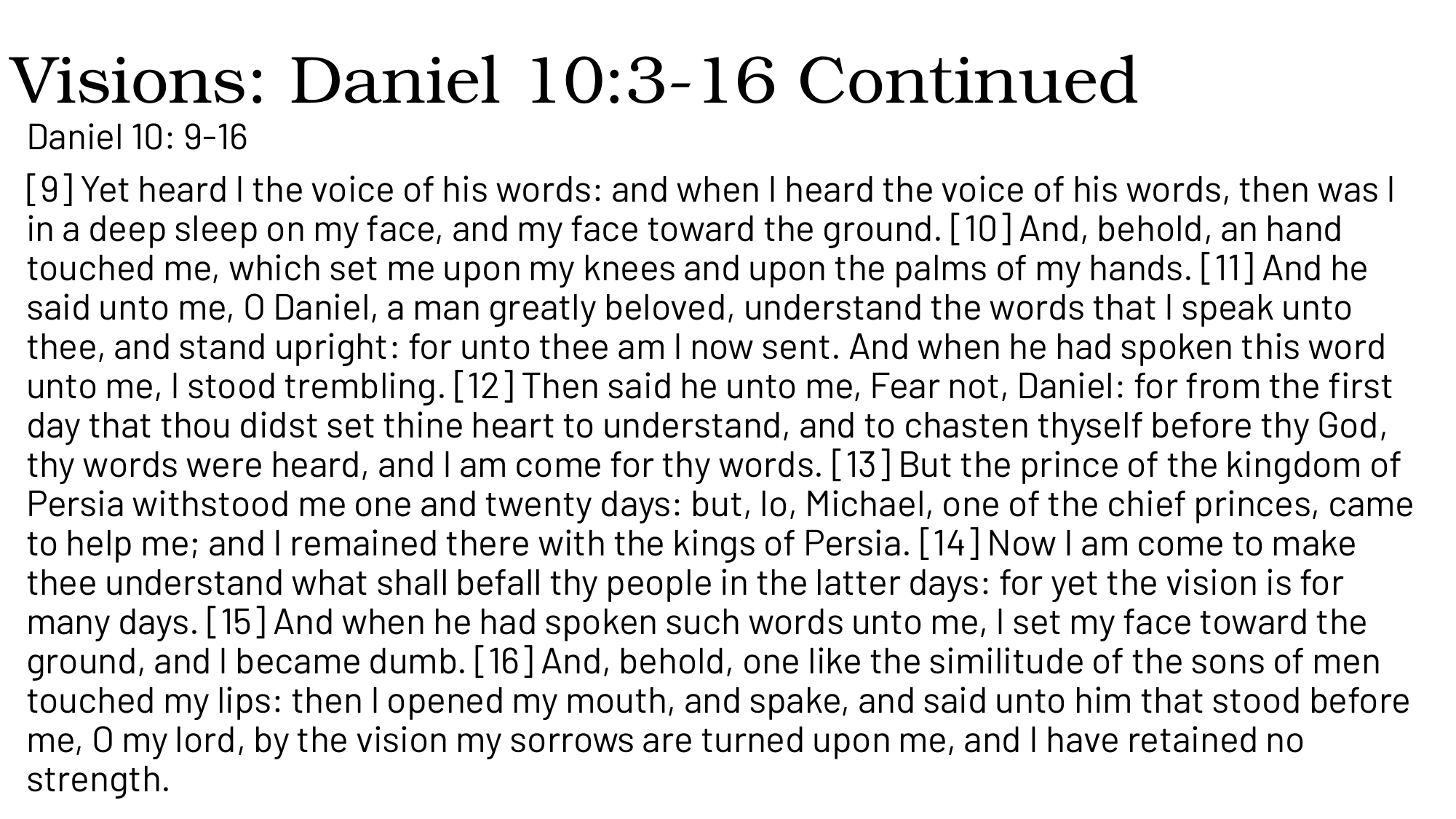

# Visions: Daniel 10:3-16 Continued
Daniel 10: 9-16
[9] Yet heard I the voice of his words: and when I heard the voice of his words, then was I in a deep sleep on my face, and my face toward the ground. [10] And, behold, an hand touched me, which set me upon my knees and upon the palms of my hands. [11] And he said unto me, O Daniel, a man greatly beloved, understand the words that I speak unto thee, and stand upright: for unto thee am I now sent. And when he had spoken this word unto me, I stood trembling. [12] Then said he unto me, Fear not, Daniel: for from the first day that thou didst set thine heart to understand, and to chasten thyself before thy God, thy words were heard, and I am come for thy words. [13] But the prince of the kingdom of Persia withstood me one and twenty days: but, lo, Michael, one of the chief princes, came to help me; and I remained there with the kings of Persia. [14] Now I am come to make thee understand what shall befall thy people in the latter days: for yet the vision is for many days. [15] And when he had spoken such words unto me, I set my face toward the ground, and I became dumb. [16] And, behold, one like the similitude of the sons of men touched my lips: then I opened my mouth, and spake, and said unto him that stood before me, O my lord, by the vision my sorrows are turned upon me, and I have retained no strength.